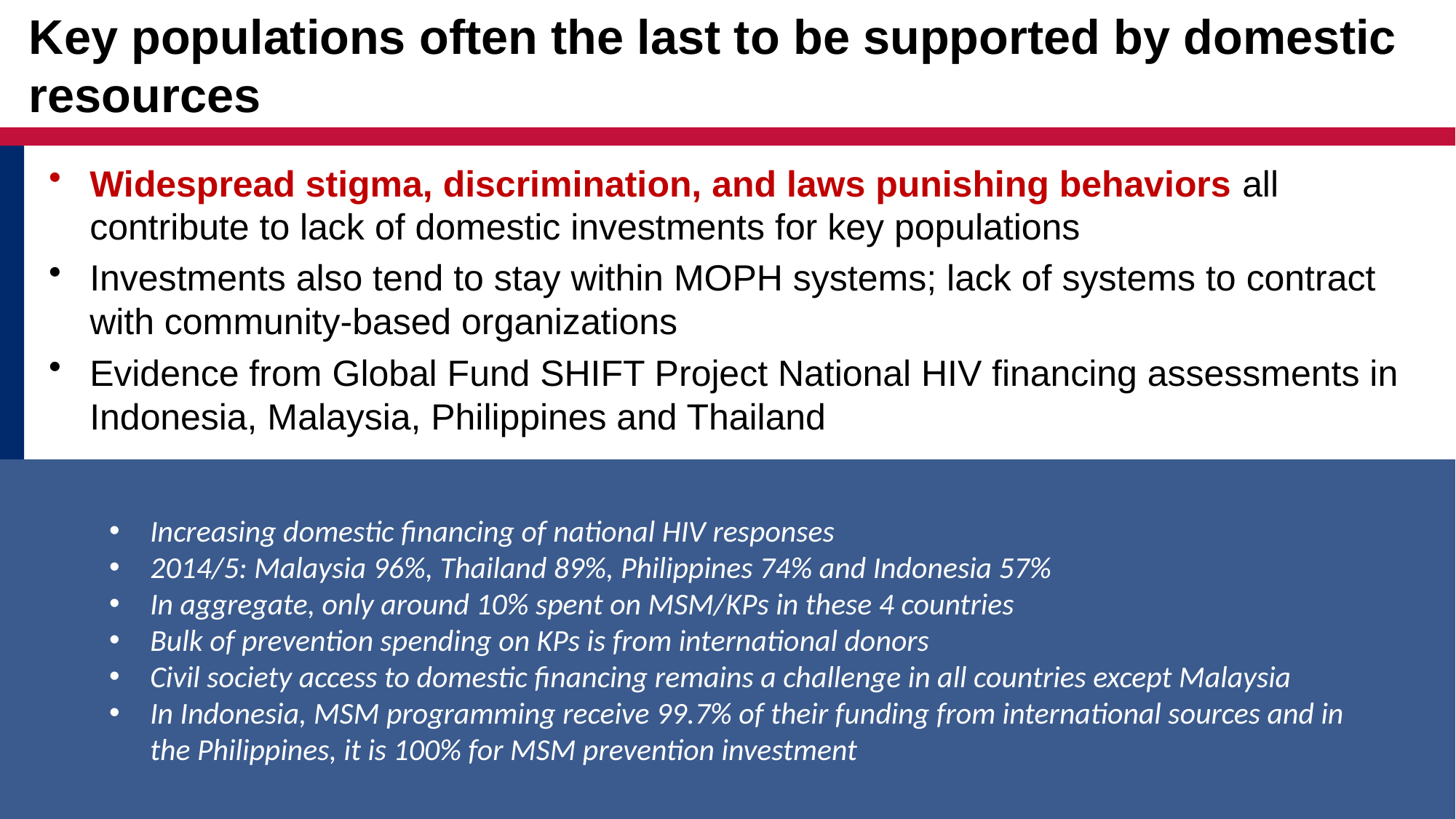

# Key populations often the last to be supported by domestic resources
Widespread stigma, discrimination, and laws punishing behaviors all contribute to lack of domestic investments for key populations
Investments also tend to stay within MOPH systems; lack of systems to contract with community-based organizations
Evidence from Global Fund SHIFT Project National HIV financing assessments in Indonesia, Malaysia, Philippines and Thailand

Increasing domestic financing of national HIV responses
2014/5: Malaysia 96%, Thailand 89%, Philippines 74% and Indonesia 57%
In aggregate, only around 10% spent on MSM/KPs in these 4 countries
Bulk of prevention spending on KPs is from international donors
Civil society access to domestic financing remains a challenge in all countries except Malaysia
In Indonesia, MSM programming receive 99.7% of their funding from international sources and in the Philippines, it is 100% for MSM prevention investment
5